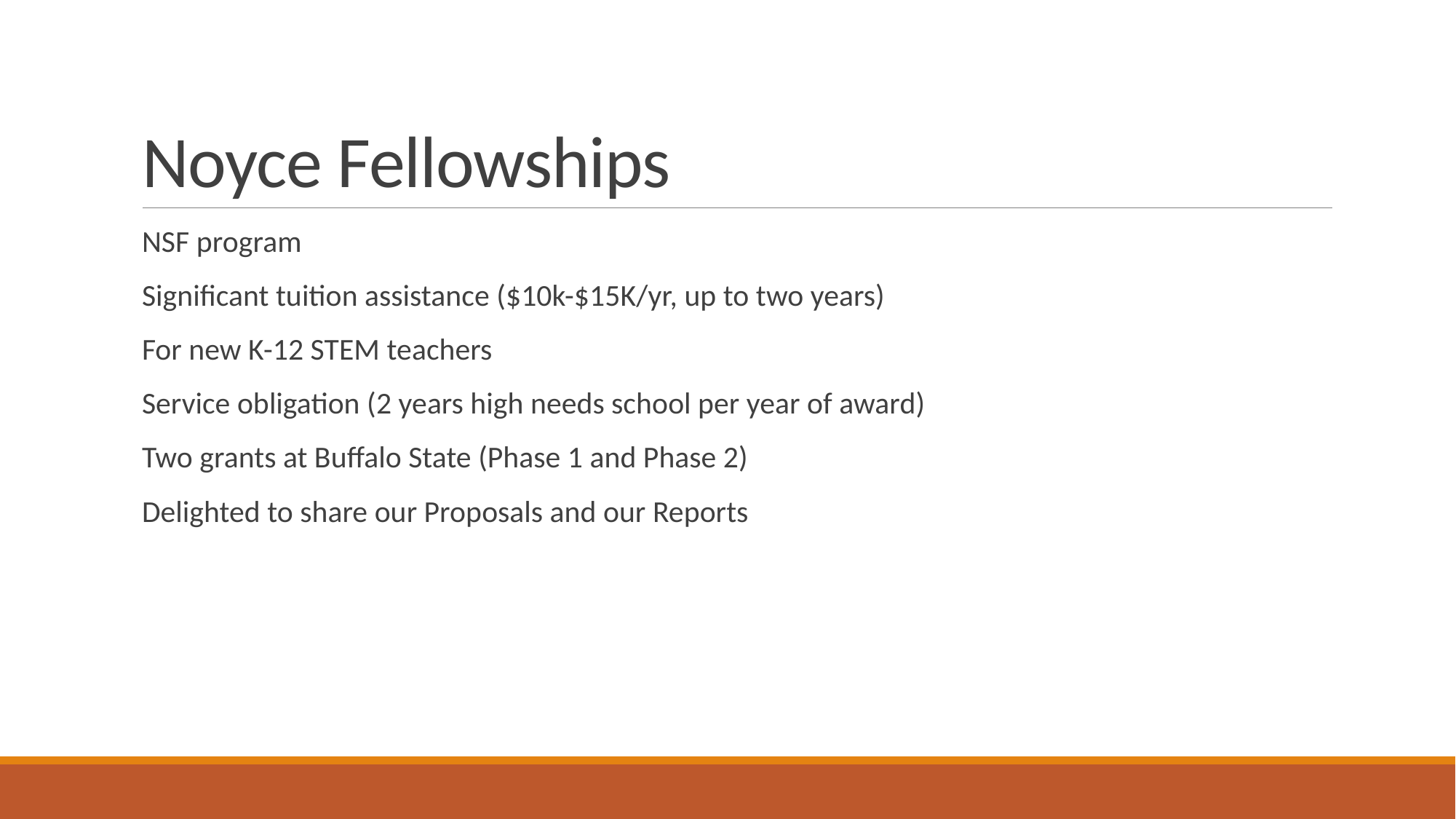

# Noyce Fellowships
NSF program
Significant tuition assistance ($10k-$15K/yr, up to two years)
For new K-12 STEM teachers
Service obligation (2 years high needs school per year of award)
Two grants at Buffalo State (Phase 1 and Phase 2)
Delighted to share our Proposals and our Reports